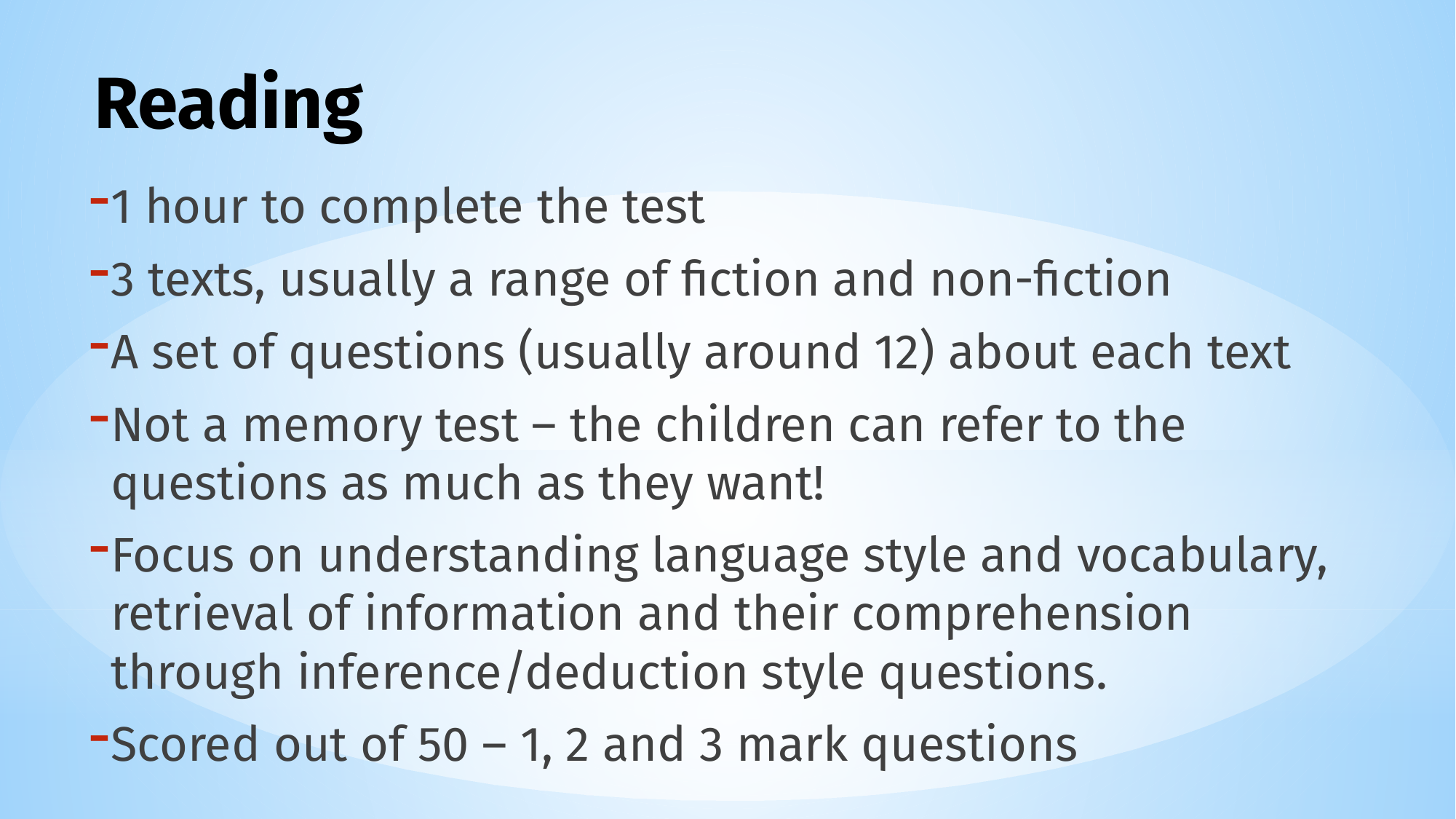

# Reading
1 hour to complete the test
3 texts, usually a range of fiction and non-fiction
A set of questions (usually around 12) about each text
Not a memory test – the children can refer to the questions as much as they want!
Focus on understanding language style and vocabulary, retrieval of information and their comprehension through inference/deduction style questions.
Scored out of 50 – 1, 2 and 3 mark questions